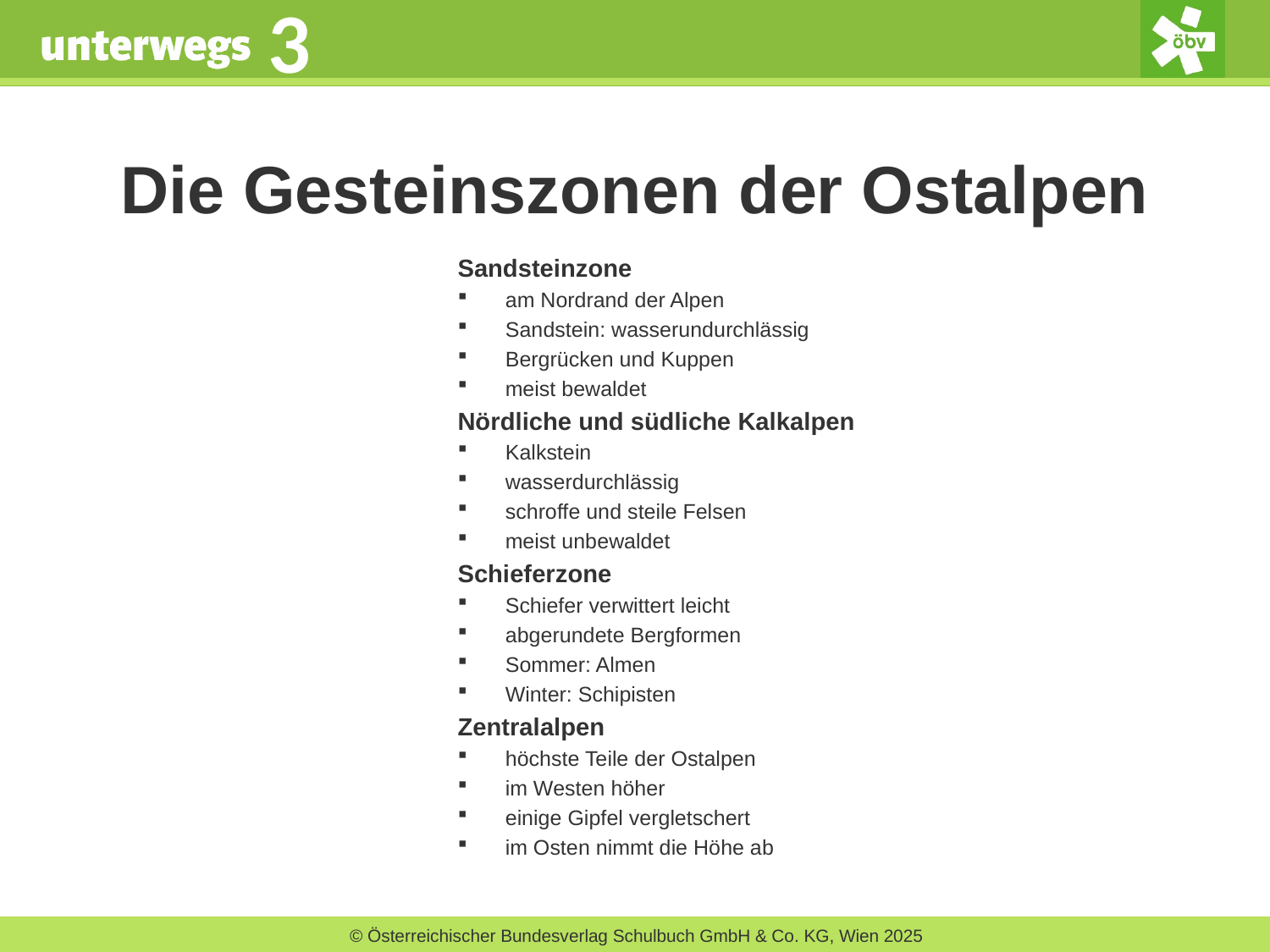

# Die Gesteinszonen der Ostalpen
Sandsteinzone
am Nordrand der Alpen
Sandstein: wasserundurchlässig
Bergrücken und Kuppen
meist bewaldet
Nördliche und südliche Kalkalpen
Kalkstein
wasserdurchlässig
schroffe und steile Felsen
meist unbewaldet
Schieferzone
Schiefer verwittert leicht
abgerundete Bergformen
Sommer: Almen
Winter: Schipisten
Zentralalpen
höchste Teile der Ostalpen
im Westen höher
einige Gipfel vergletschert
im Osten nimmt die Höhe ab